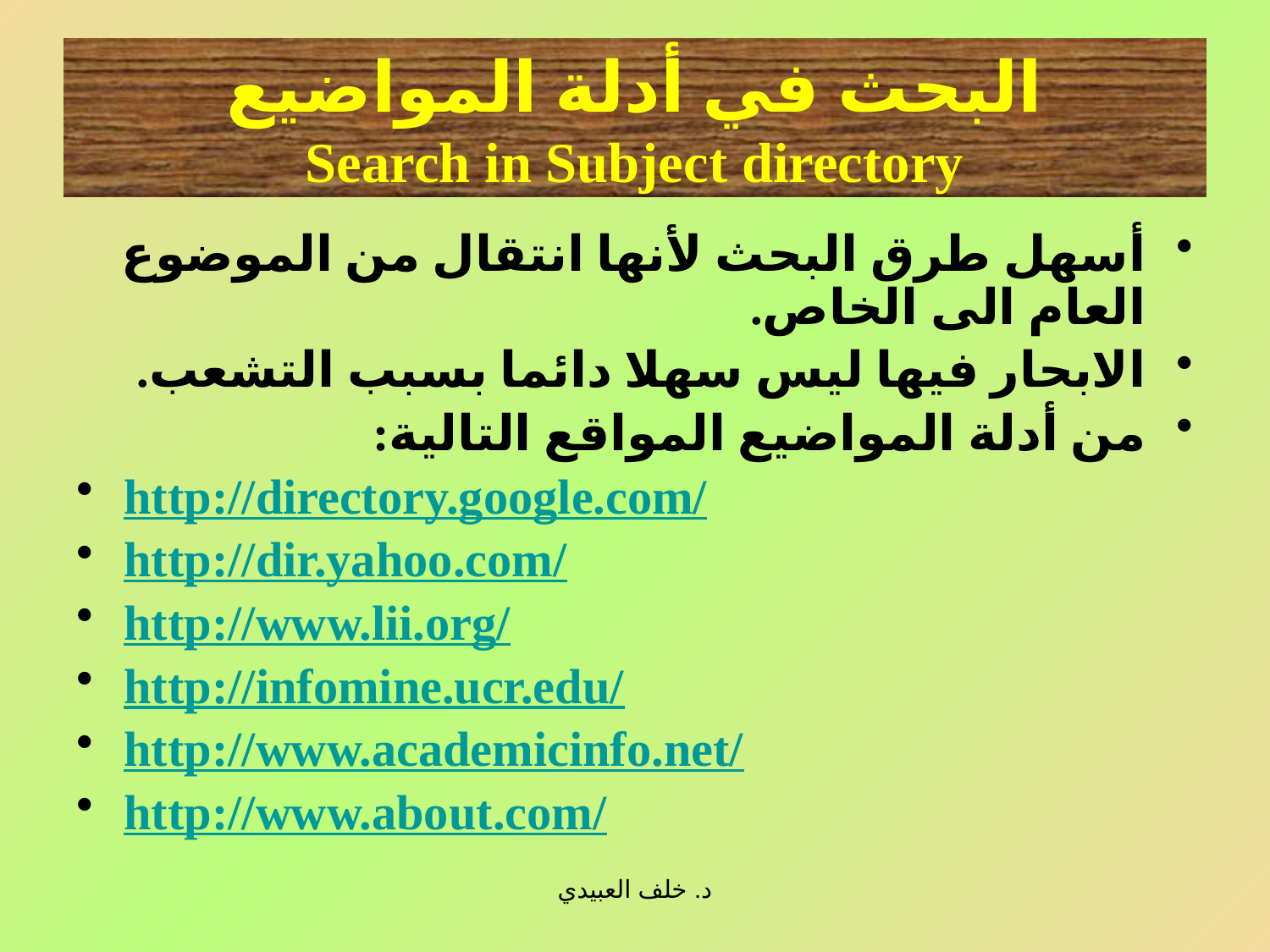

# البحث في أدلة المواضيع Search in Subject directory
أسهل طرق البحث لأنها انتقال من الموضوع العام الى الخاص.
الابحار فيها ليس سهلا دائما بسبب التشعب.
من أدلة المواضيع المواقع التالية:
http://directory.google.com/
http://dir.yahoo.com/
http://www.lii.org/
http://infomine.ucr.edu/
http://www.academicinfo.net/
http://www.about.com/
د. خلف العبيدي